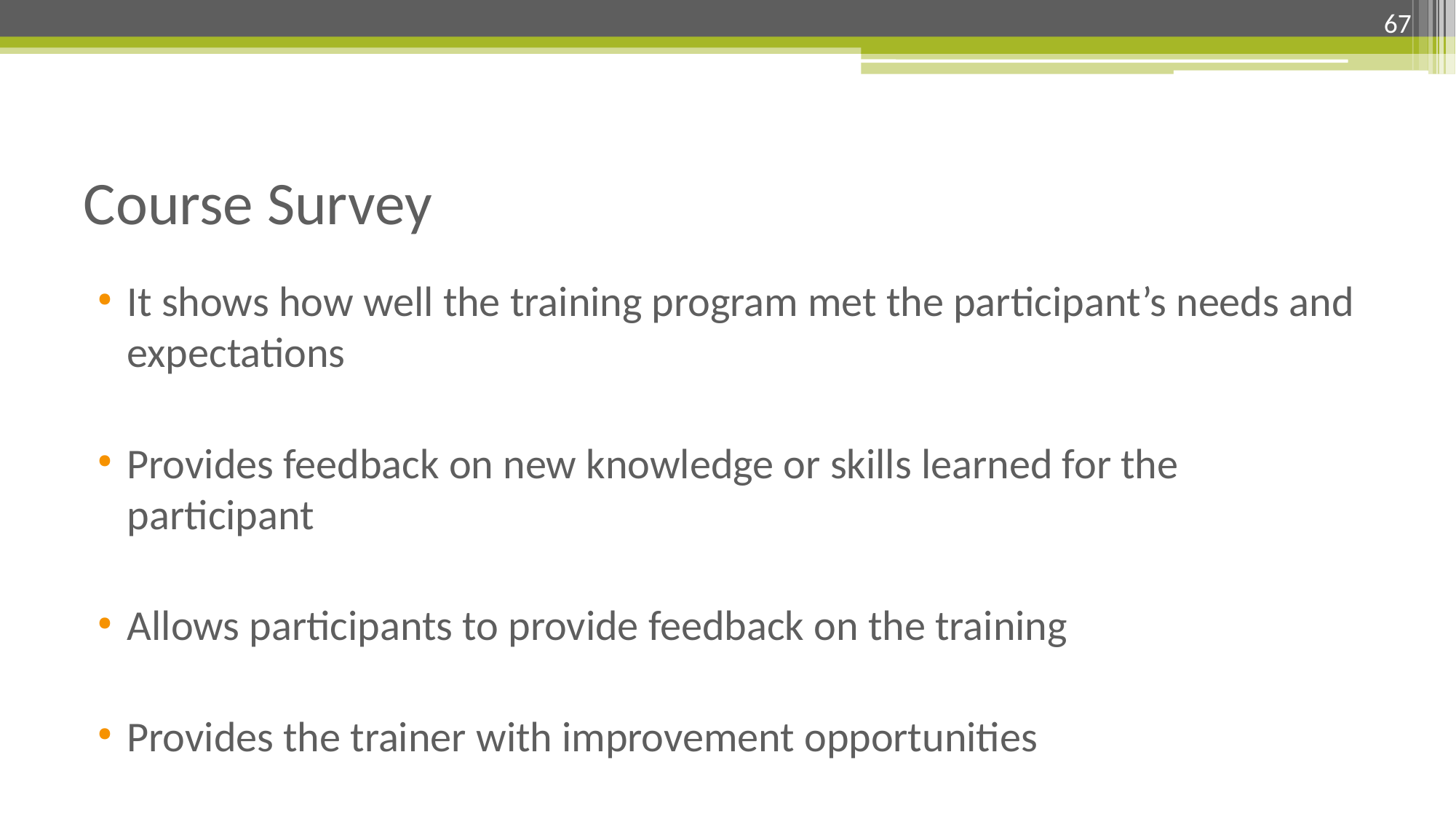

67
# Course Survey
It shows how well the training program met the participant’s needs and expectations

Provides feedback on new knowledge or skills learned for the participant

Allows participants to provide feedback on the training

Provides the trainer with improvement opportunities